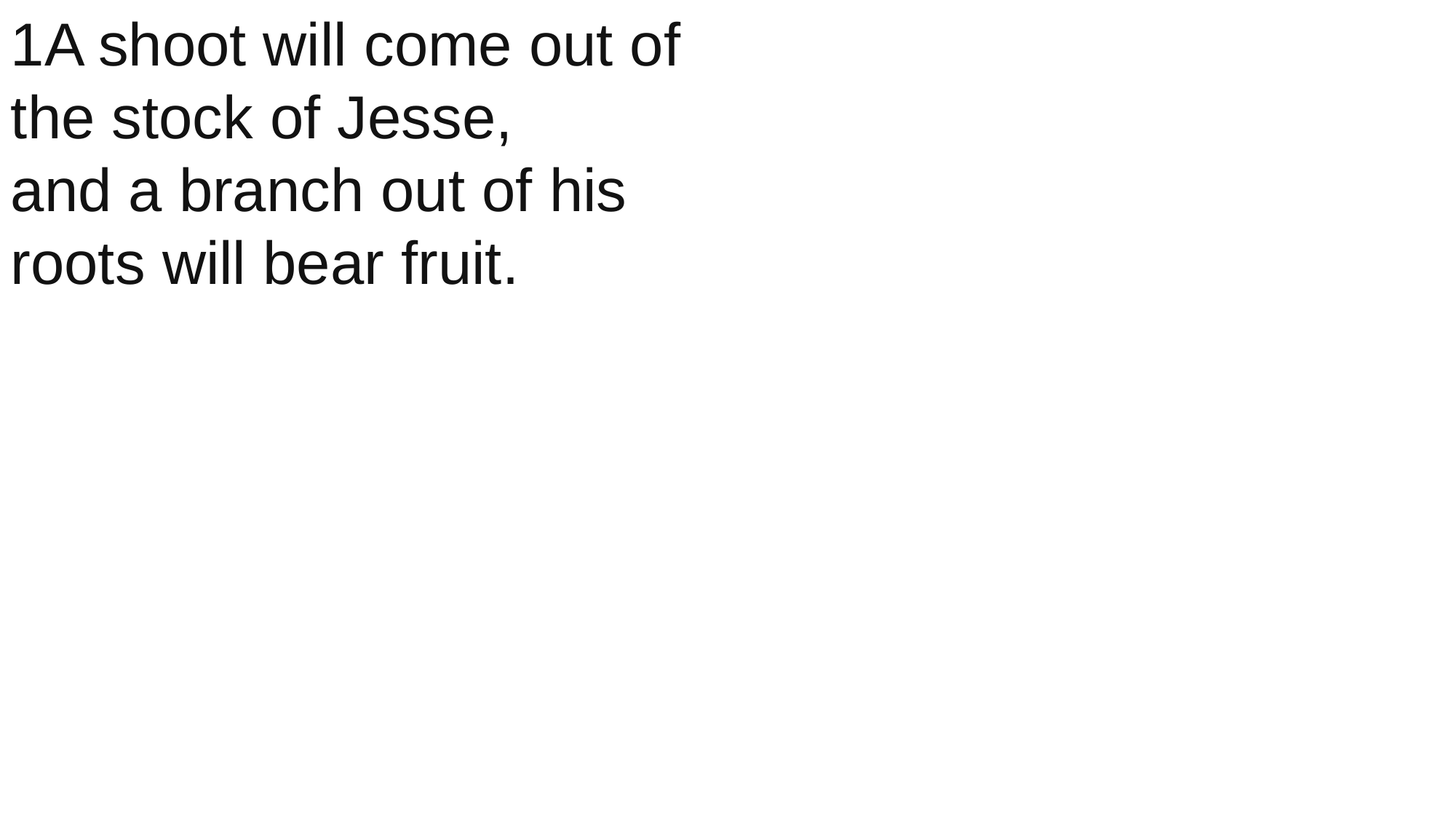

1A shoot will come out of the stock of Jesse,
and a branch out of his roots will bear fruit.